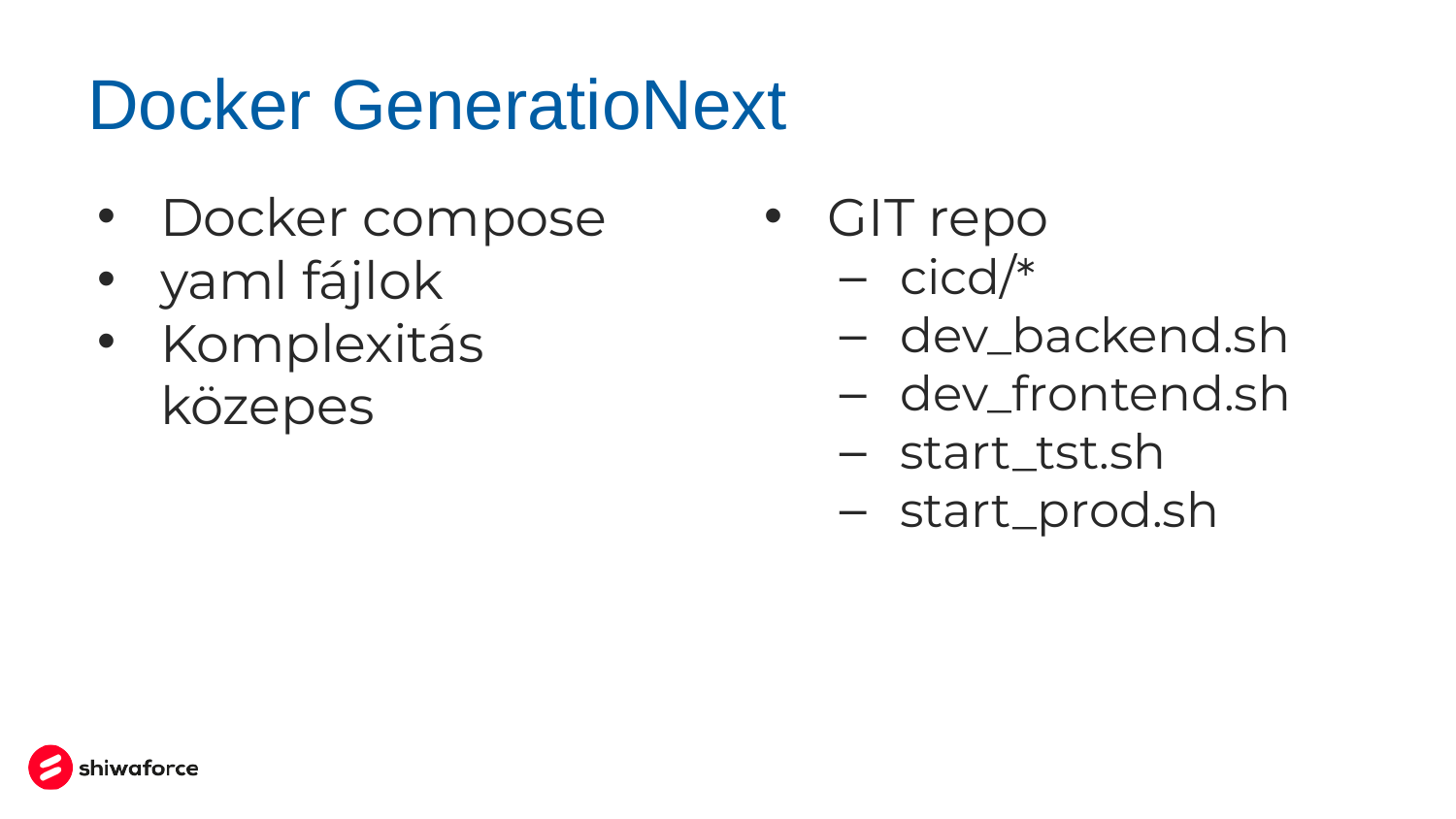

# Docker GeneratioNext
Docker compose
yaml fájlok
Komplexitás közepes
GIT repo
cicd/*
dev_backend.sh
dev_frontend.sh
start_tst.sh
start_prod.sh